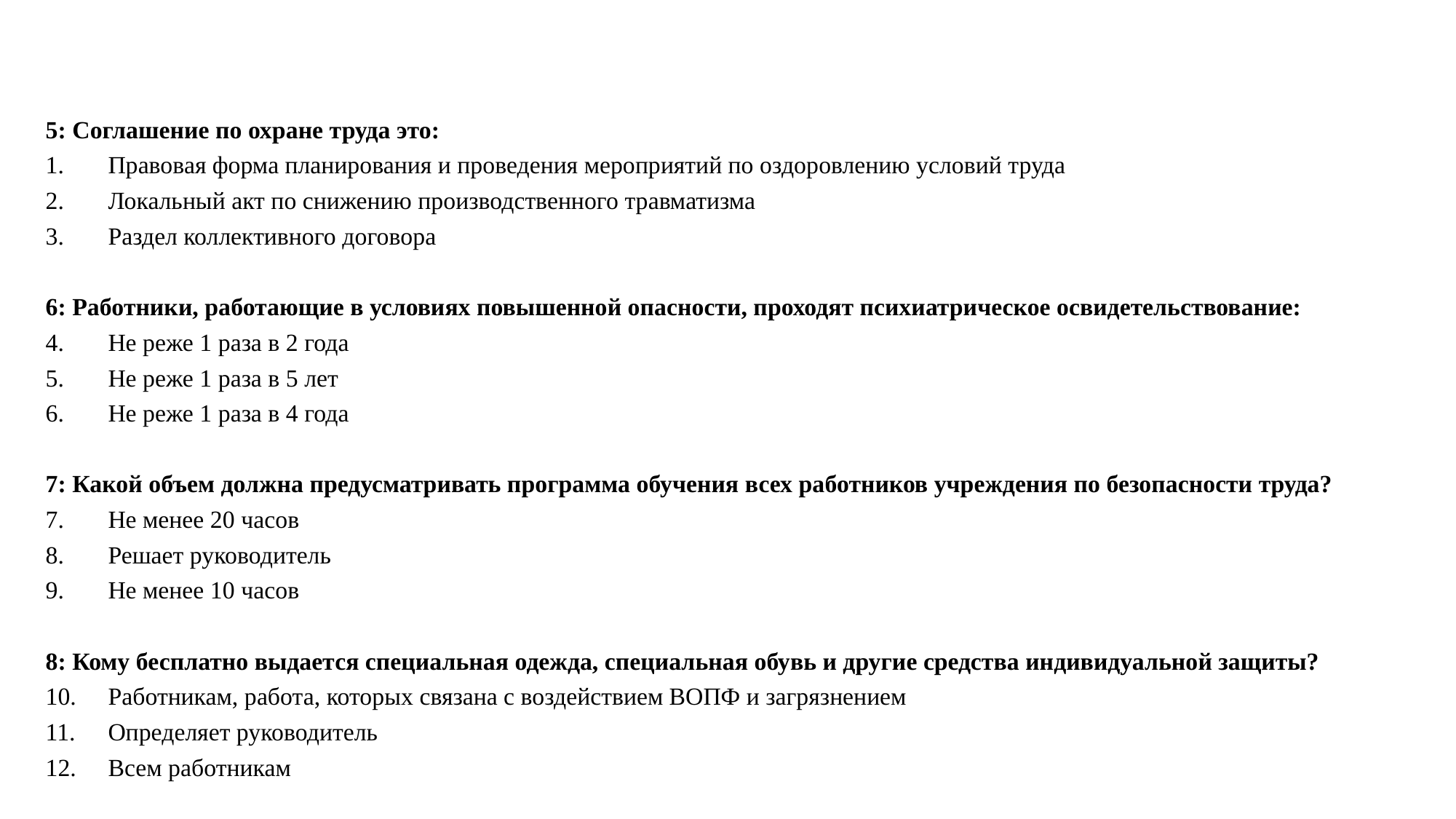

#
5: Соглашение по охране труда это:
Правовая форма планирования и проведения мероприятий по оздоровлению условий труда
Локальный акт по снижению производственного травматизма
Раздел коллективного договора

6: Работники, работающие в условиях повышенной опасности, проходят психиатрическое освидетельствование:
Не реже 1 раза в 2 года
Не реже 1 раза в 5 лет
Не реже 1 раза в 4 года

7: Какой объем должна предусматривать программа обучения всех работников учреждения по безопасности труда?
Не менее 20 часов
Решает руководитель
Не менее 10 часов

8: Кому бесплатно выдается специальная одежда, специальная обувь и другие средства индивидуальной защиты?
Работникам, работа, которых связана с воздействием ВОПФ и загрязнением
Определяет руководитель
Всем работникам